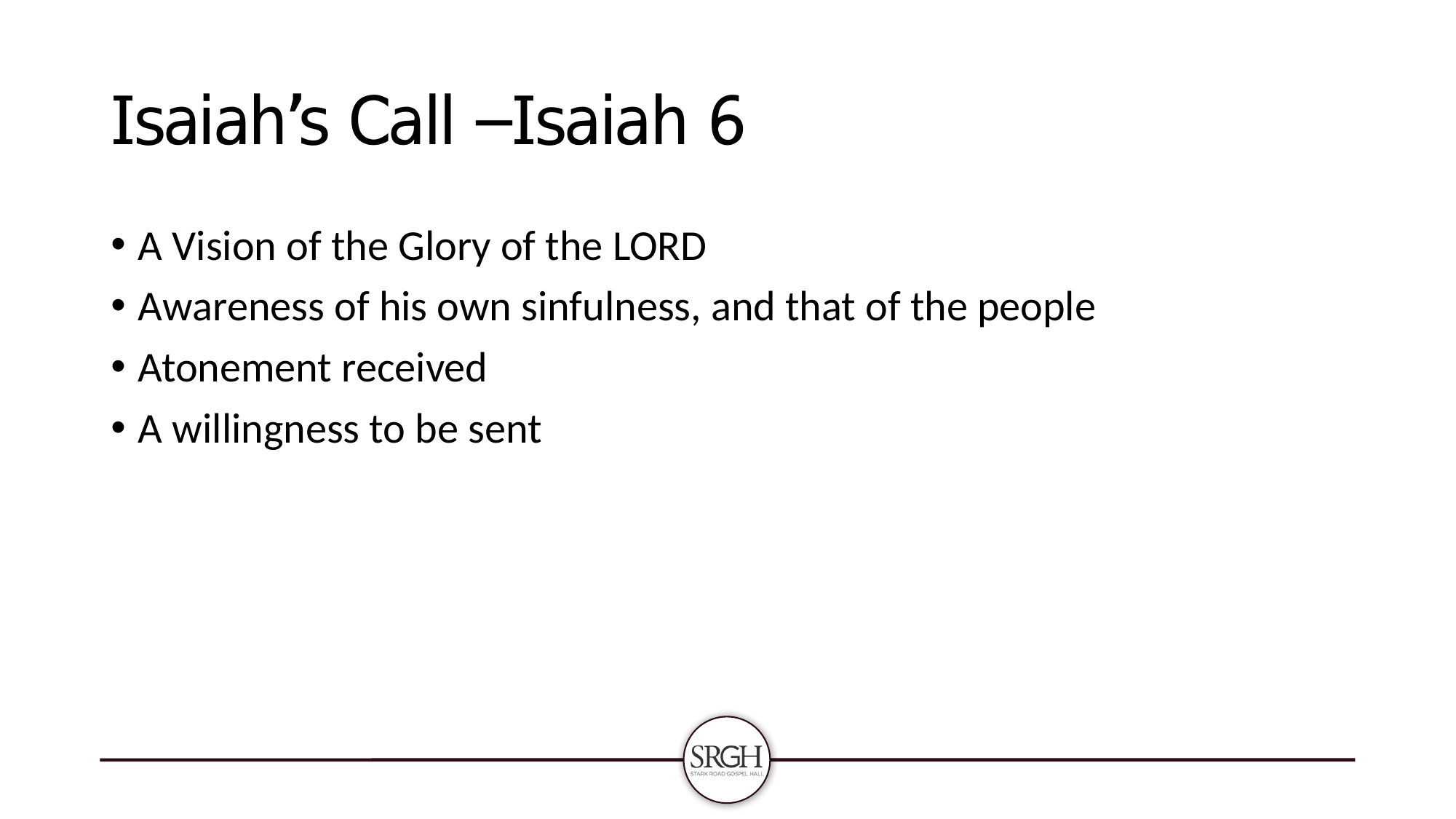

# Isaiah’s Call –Isaiah 6
A Vision of the Glory of the LORD
Awareness of his own sinfulness, and that of the people
Atonement received
A willingness to be sent